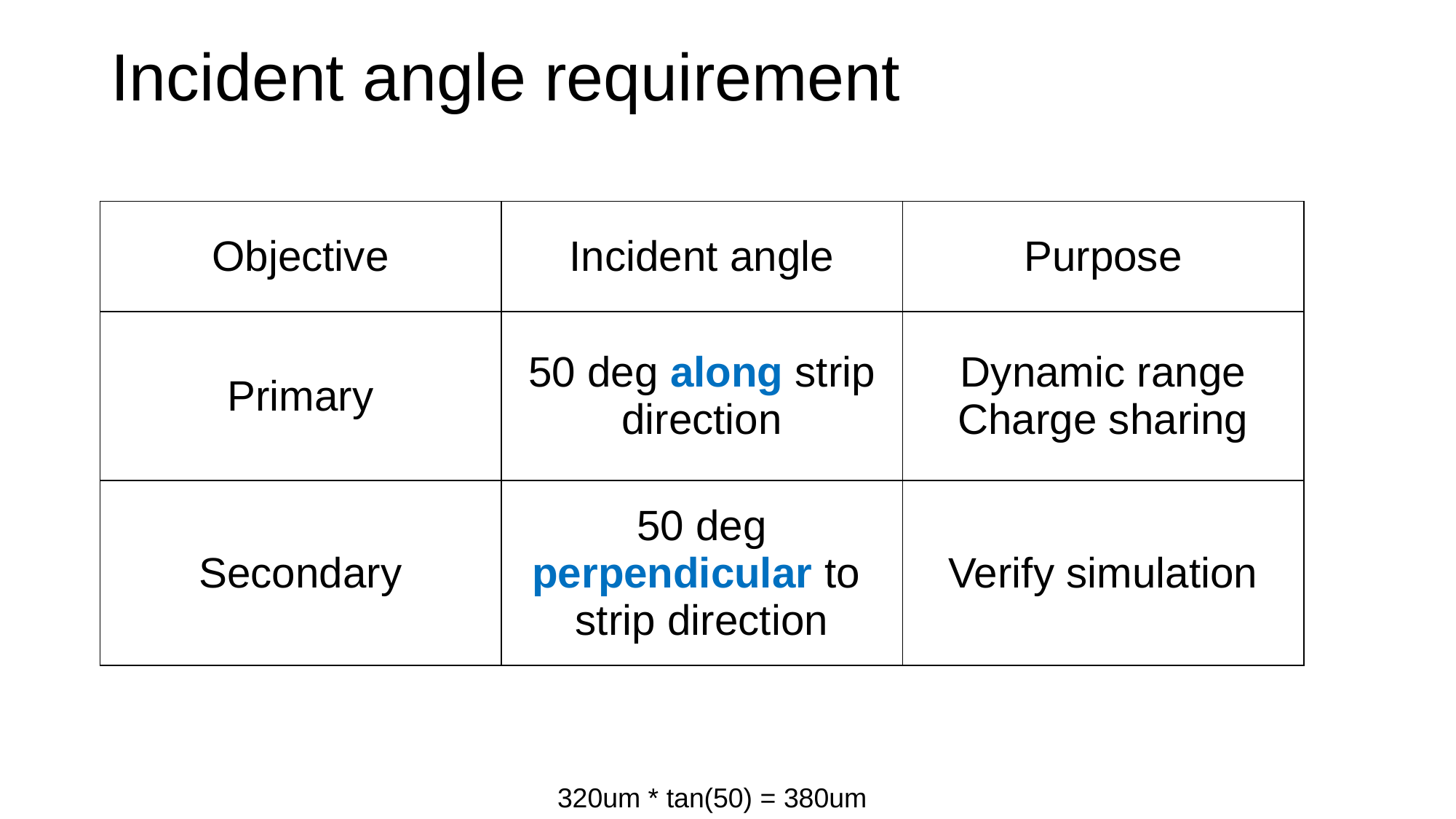

# Incident angle requirement
| Objective | Incident angle | Purpose |
| --- | --- | --- |
| Primary | 50 deg along strip direction | Dynamic range Charge sharing |
| Secondary | 50 deg perpendicular to strip direction | Verify simulation |
320um * tan(50) = 380um